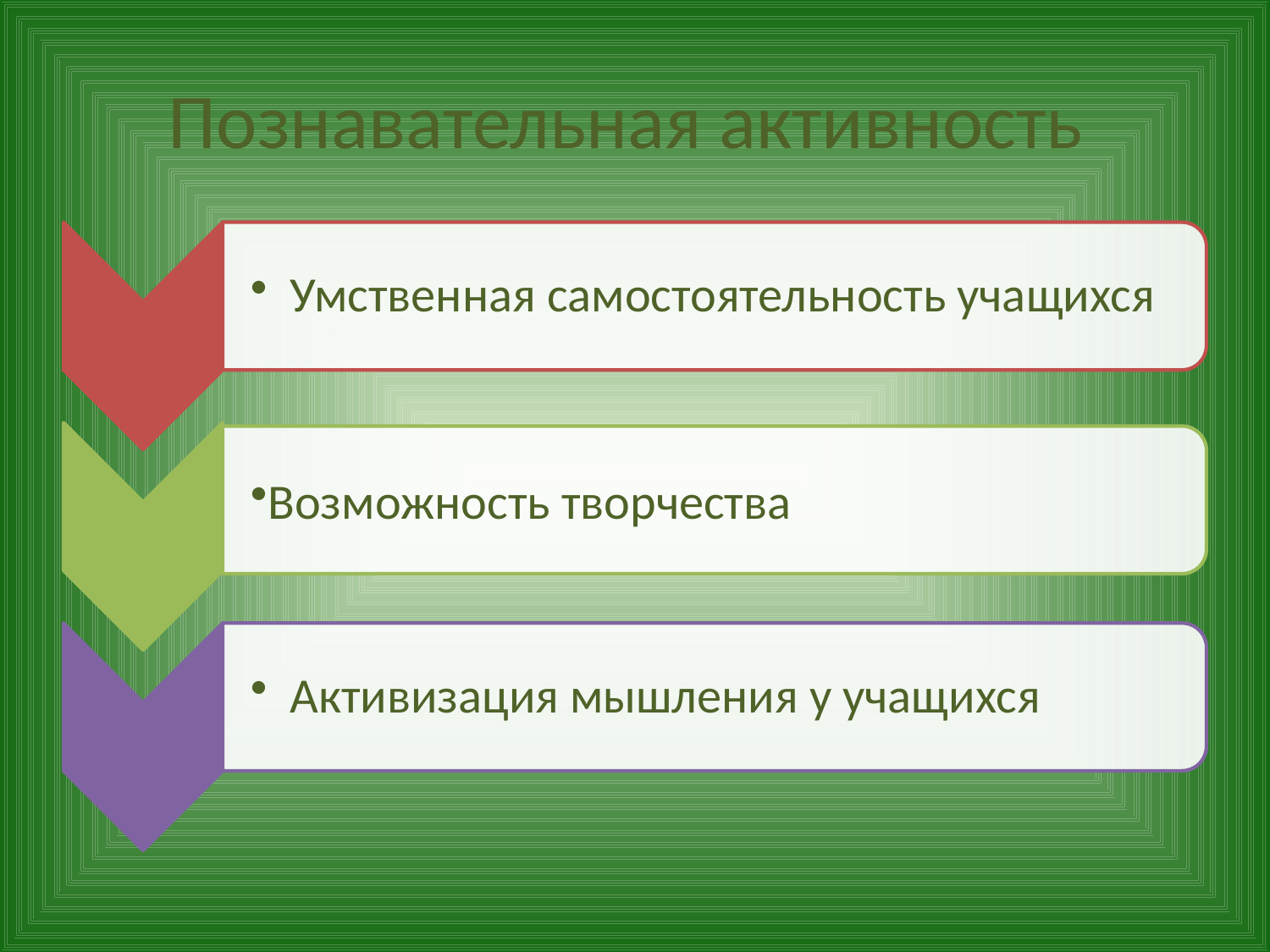

# Познавательная активность

Умственная самостоятельность учащихся

Возможность творчества

Активизация мышления у учащихся